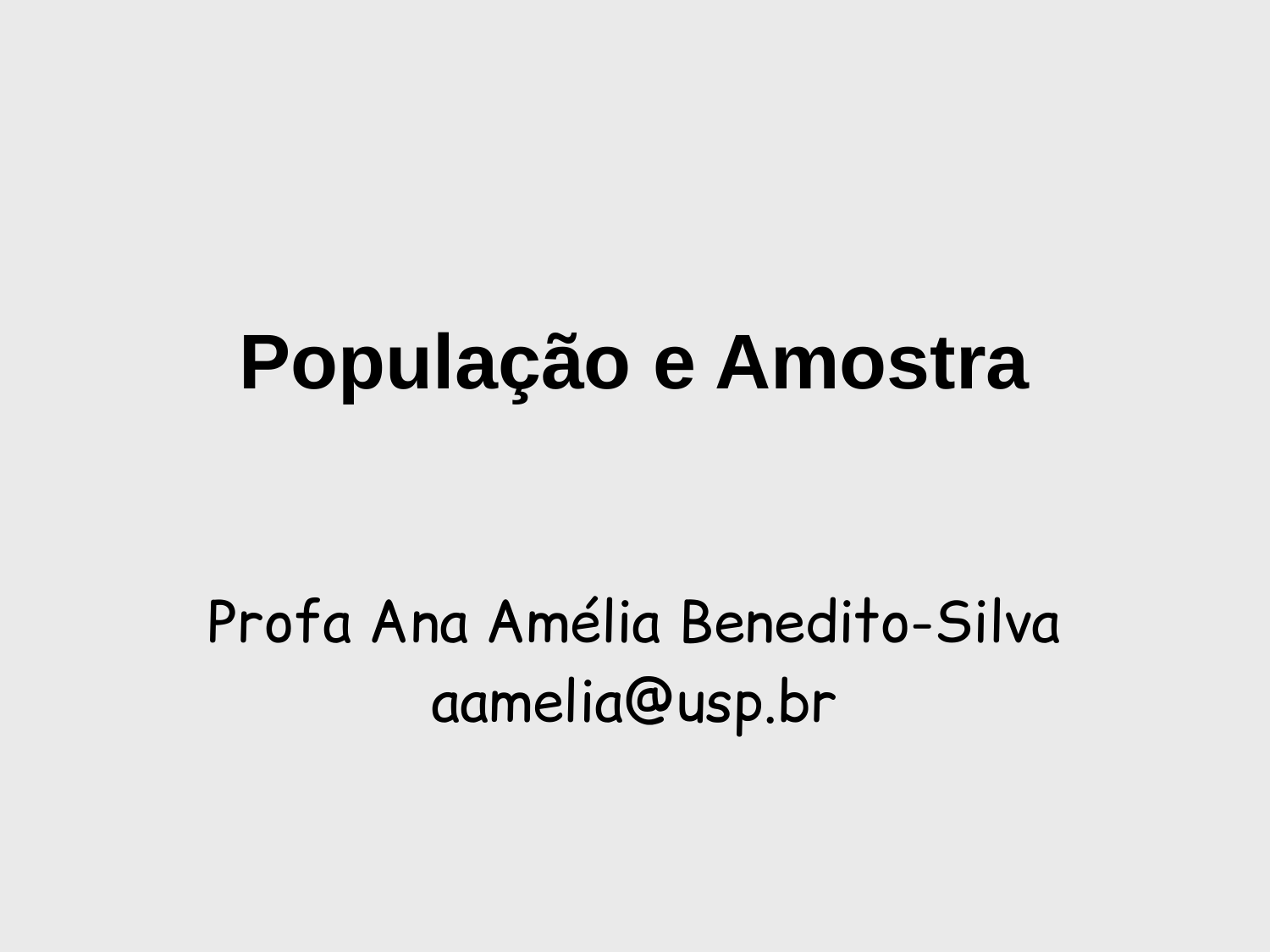

# População e Amostra
Profa Ana Amélia Benedito-Silva
aamelia@usp.br